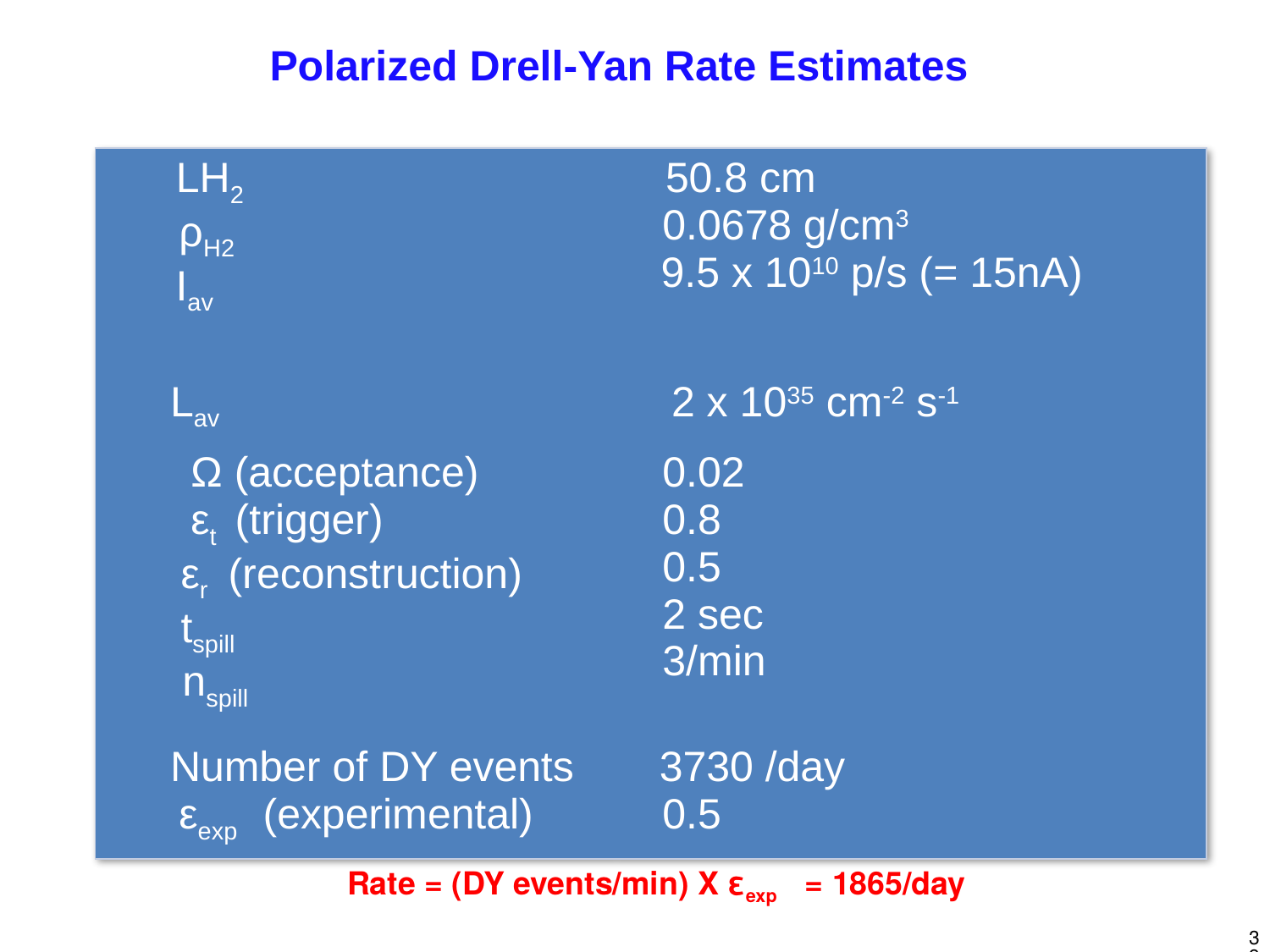

Polarized Drell-Yan Rate Estimates
| LH2 ρH2 Iav | 50.8 cm 0.0678 g/cm3 9.5 x 1010 p/s (= 15nA) |
| --- | --- |
| Lav | 2 x 1035 cm-2 s-1 |
| Ω (acceptance) εt (trigger) εr (reconstruction) tspill nspill | 0.02 0.8 0.5 2 sec 3/min |
| Number of DY events εexp (experimental) | 3730 /day 0.5 |
Rate = (DY events/min) X εexp    = 1865/day
39